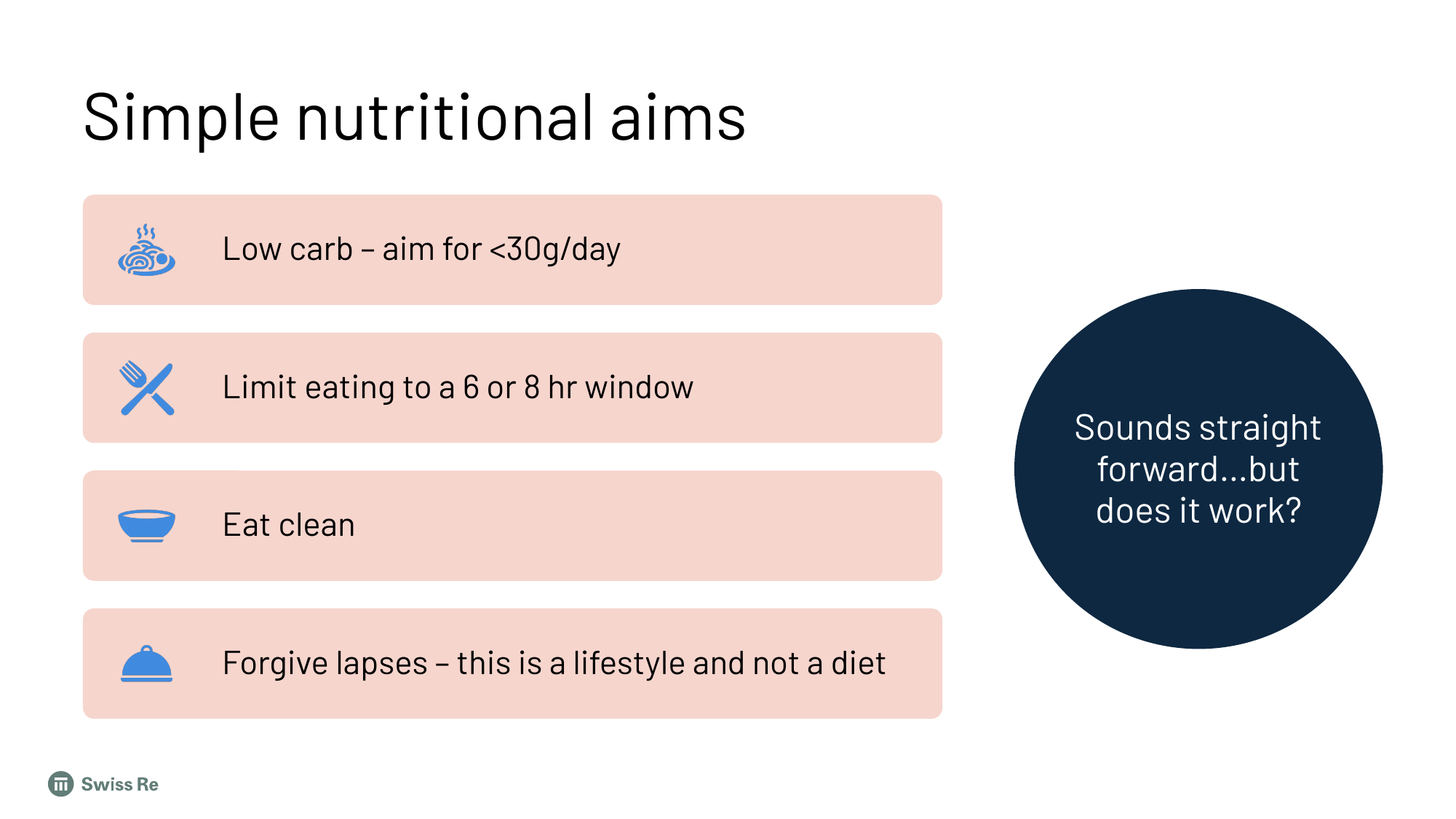

# Simple nutritional aims
Low carb – aim for <30g/day
Limit eating to a 6 or 8 hr window
Eat clean
Forgive lapses – this is a lifestyle and not a diet
Sounds straight forward…but does it work?